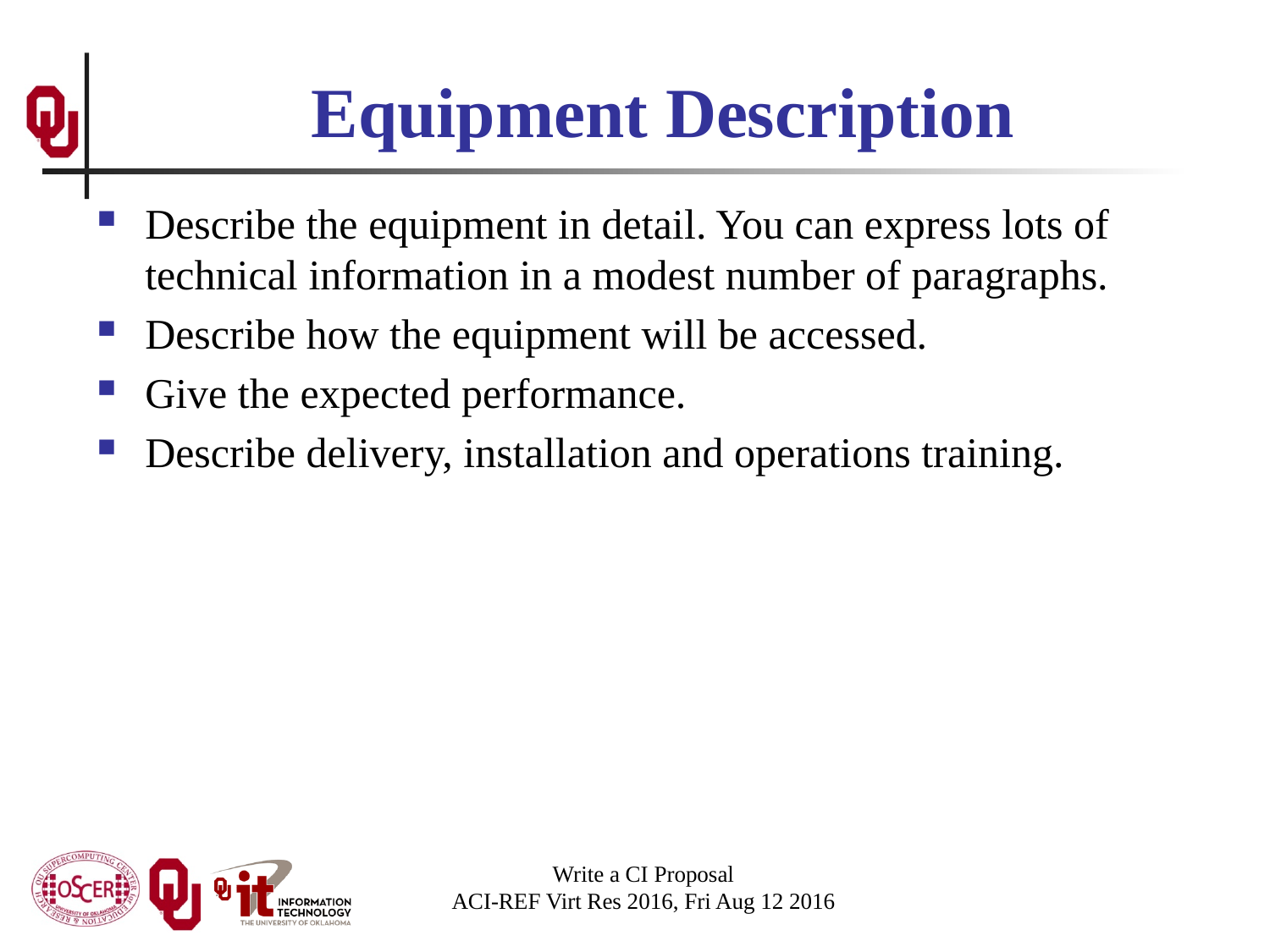

# Equipment Description
Describe the equipment in detail. You can express lots of technical information in a modest number of paragraphs.
Describe how the equipment will be accessed.
Give the expected performance.
Describe delivery, installation and operations training.
Write a CI Proposal
ACI-REF Virt Res 2016, Fri Aug 12 2016